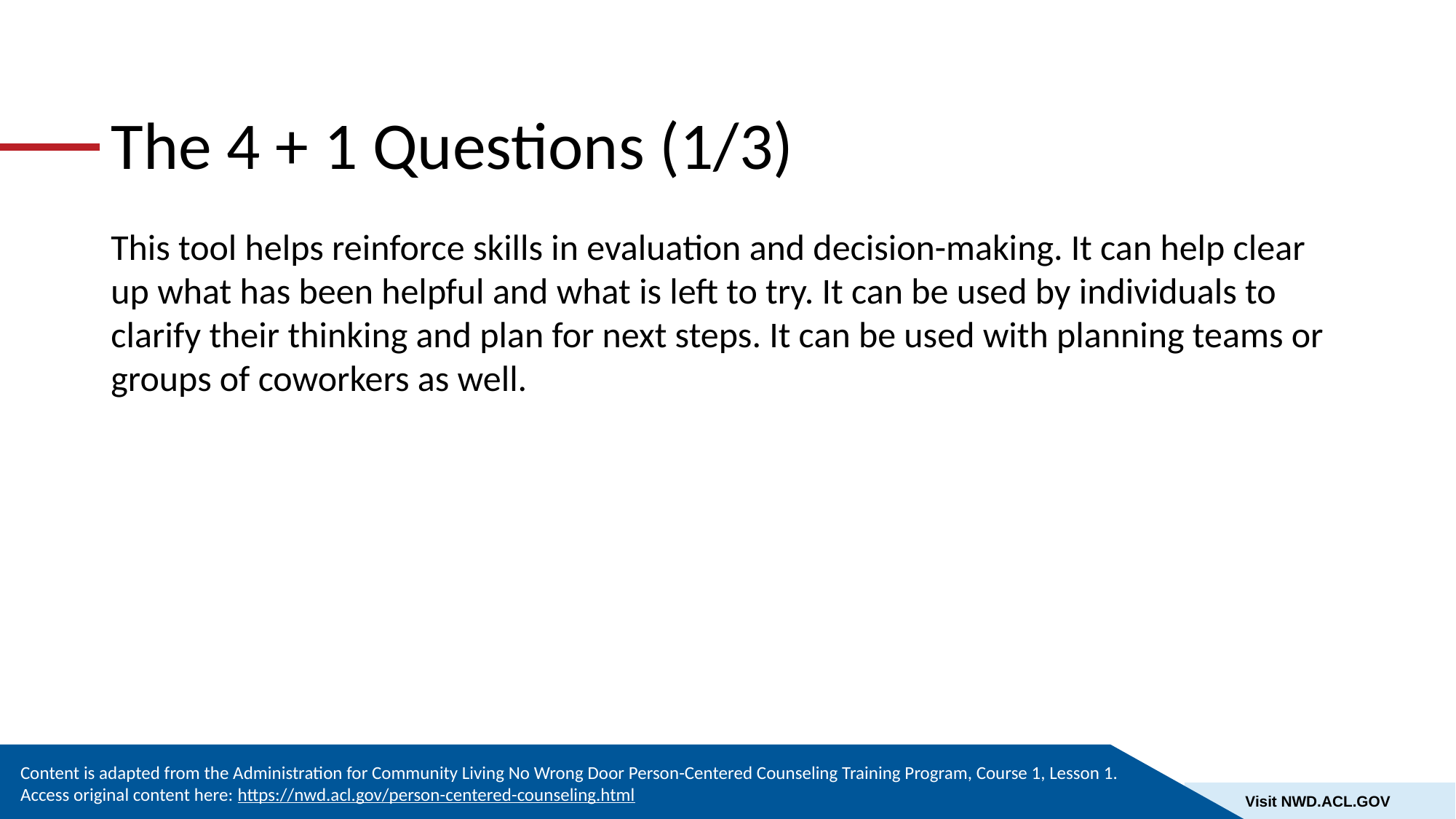

# The 4 + 1 Questions (1/3)
This tool helps reinforce skills in evaluation and decision-making. It can help clear up what has been helpful and what is left to try. It can be used by individuals to clarify their thinking and plan for next steps. It can be used with planning teams or groups of coworkers as well.